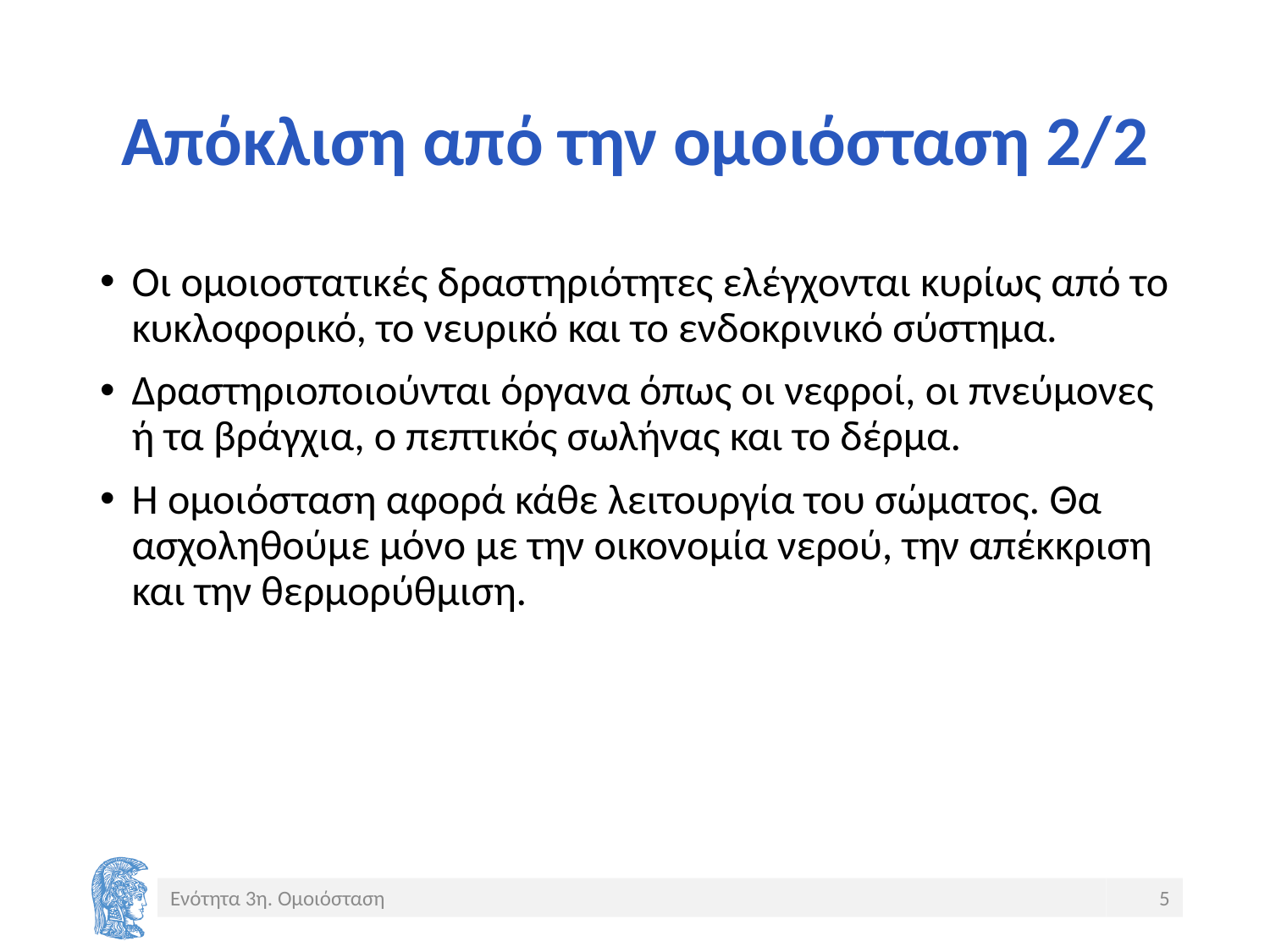

# Απόκλιση από την ομοιόσταση 2/2
Οι ομοιοστατικές δραστηριότητες ελέγχονται κυρίως από το κυκλοφορικό, το νευρικό και το ενδοκρινικό σύστημα.
Δραστηριοποιούνται όργανα όπως οι νεφροί, οι πνεύμονες ή τα βράγχια, ο πεπτικός σωλήνας και το δέρμα.
Η ομοιόσταση αφορά κάθε λειτουργία του σώματος. Θα ασχοληθούμε μόνο με την οικονομία νερού, την απέκκριση και την θερμορύθμιση.

Ενότητα 3η. Ομοιόσταση
5